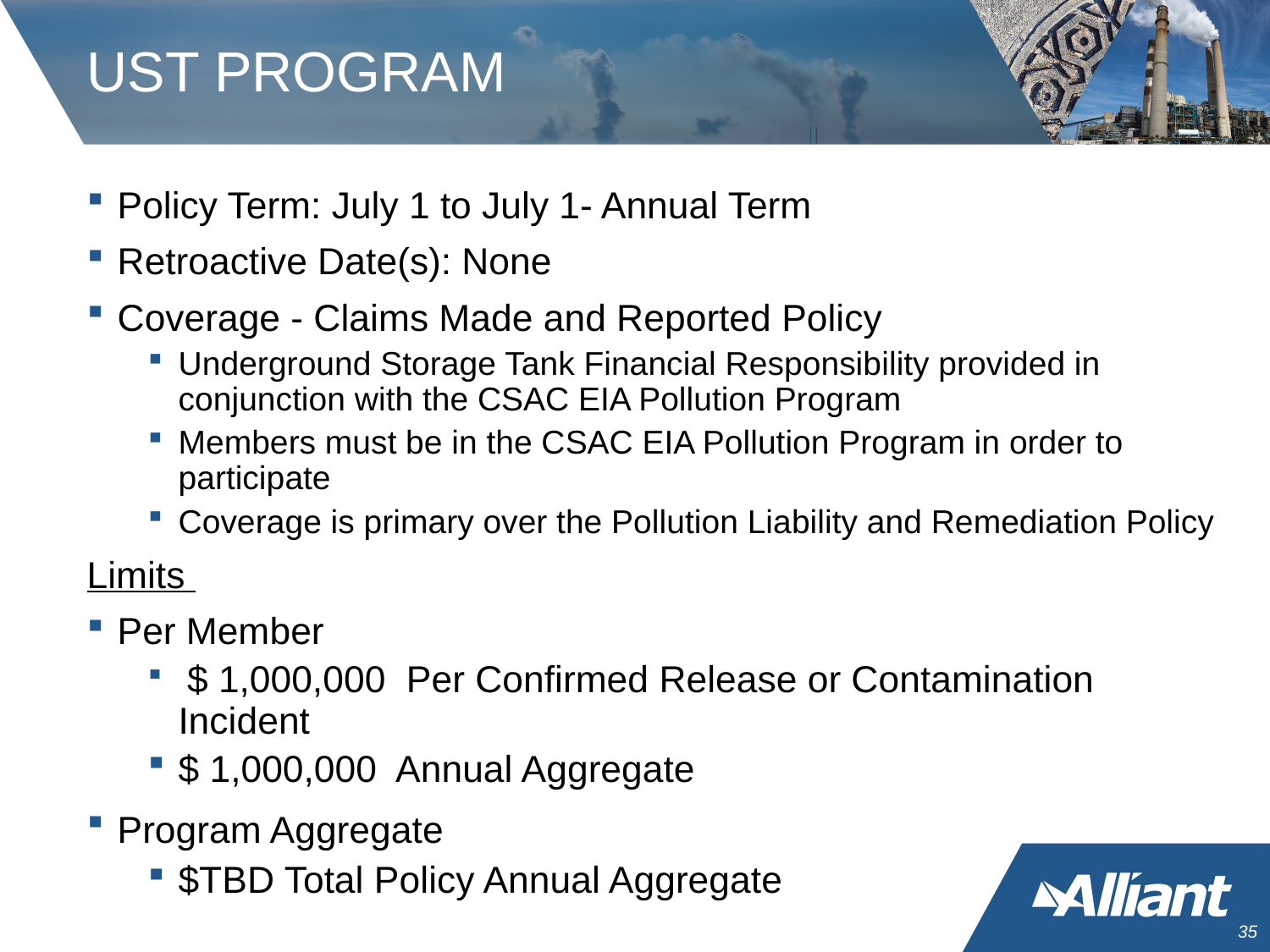

# UST PROGRAM
Policy Term: July 1 to July 1- Annual Term
Retroactive Date(s): None
Coverage - Claims Made and Reported Policy
Underground Storage Tank Financial Responsibility provided in conjunction with the CSAC EIA Pollution Program
Members must be in the CSAC EIA Pollution Program in order to participate
Coverage is primary over the Pollution Liability and Remediation Policy
Limits
Per Member
 $ 1,000,000  Per Confirmed Release or Contamination Incident
$ 1,000,000  Annual Aggregate
Program Aggregate
$TBD Total Policy Annual Aggregate

35